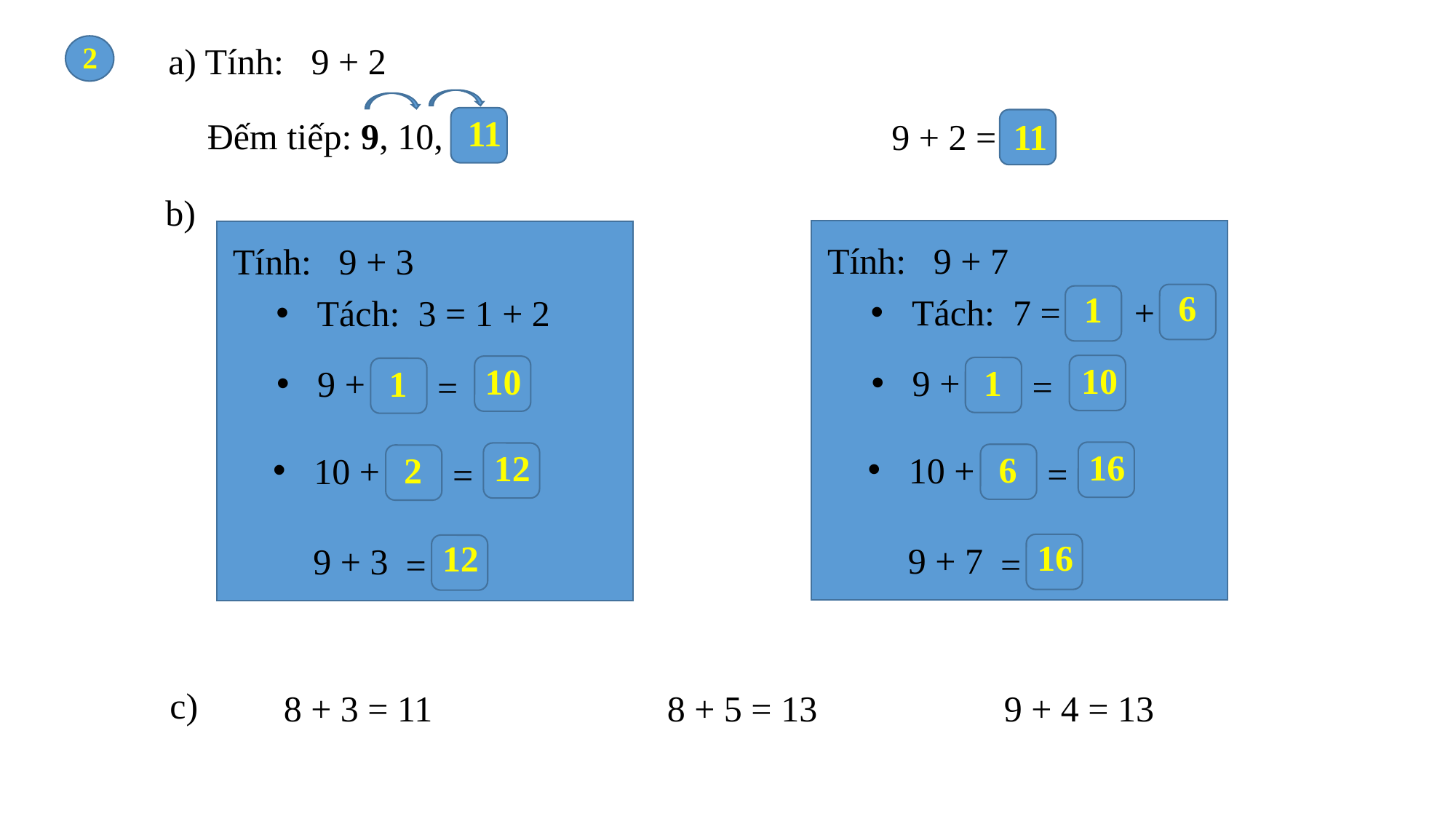

a) Tính:   9 + 2
2

11
Đếm tiếp: 9, 10,

9 + 2 =
11

b)

Tính:   9 + 7
Tính:   9 + 3
6
1
+
Tách:  7 =

Tách:  3 = 1 + 2

10
10
1
9 +
1

9 +

=
=
16
12
6
10 +
2

10 +

=
=
16
12
9 + 7
9 + 3

=
=
c)
8 + 3 = 11
8 + 5 = 13
9 + 4 = 13